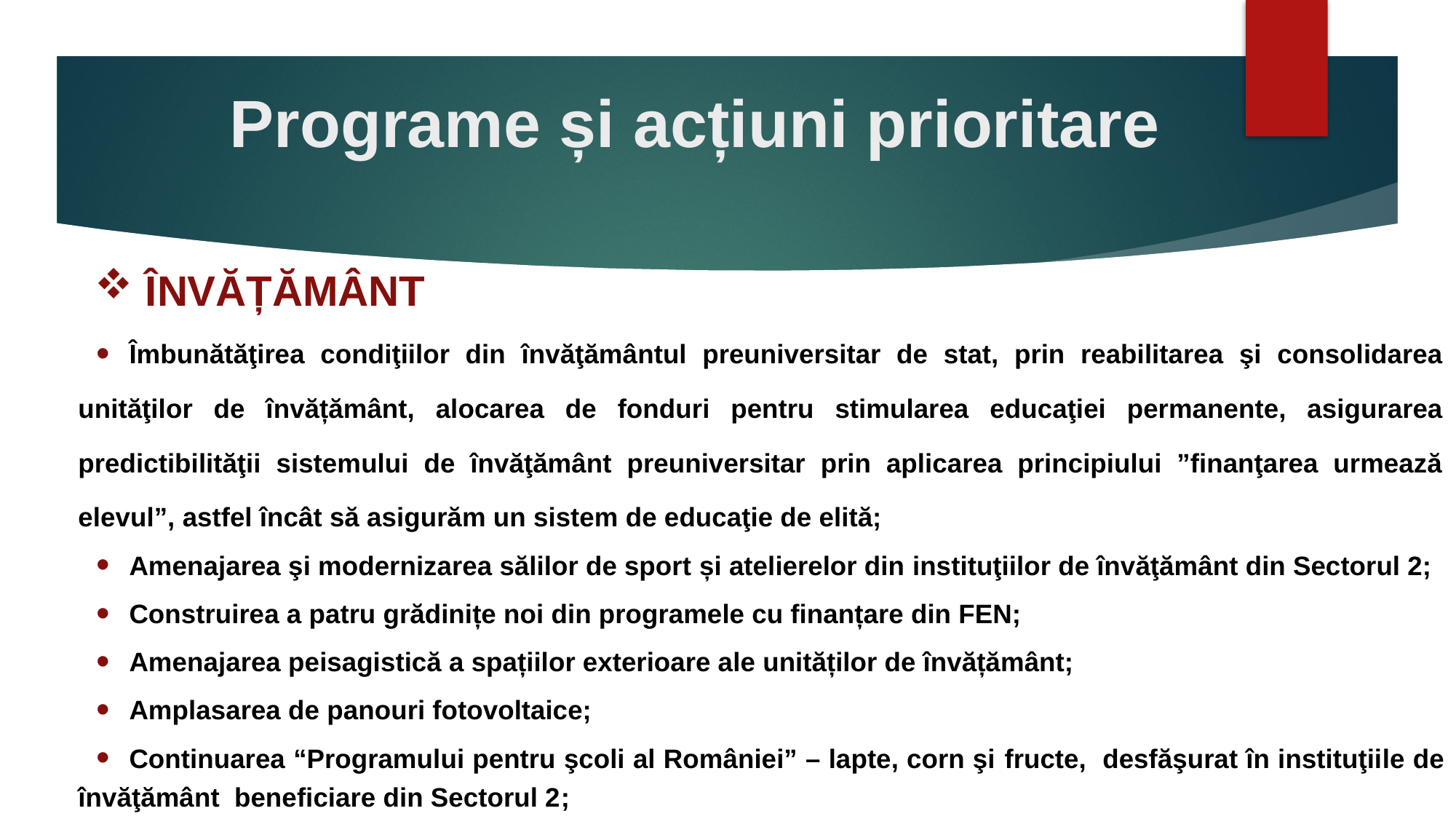

# Programe și acțiuni prioritare
 ÎNVĂȚĂMÂNT
Îmbunătăţirea condiţiilor din învăţământul preuniversitar de stat, prin reabilitarea şi consolidarea unităţilor de învățământ, alocarea de fonduri pentru stimularea educaţiei permanente, asigurarea predictibilităţii sistemului de învăţământ preuniversitar prin aplicarea principiului ”finanţarea urmează elevul”, astfel încât să asigurăm un sistem de educaţie de elită;
Amenajarea şi modernizarea sălilor de sport și atelierelor din instituţiilor de învăţământ din Sectorul 2;
Construirea a patru grădinițe noi din programele cu finanțare din FEN;
Amenajarea peisagistică a spațiilor exterioare ale unităților de învățământ;
Amplasarea de panouri fotovoltaice;
Continuarea “Programului pentru şcoli al României” – lapte, corn şi fructe,  desfăşurat în instituţiile de învăţământ  beneficiare din Sectorul 2;